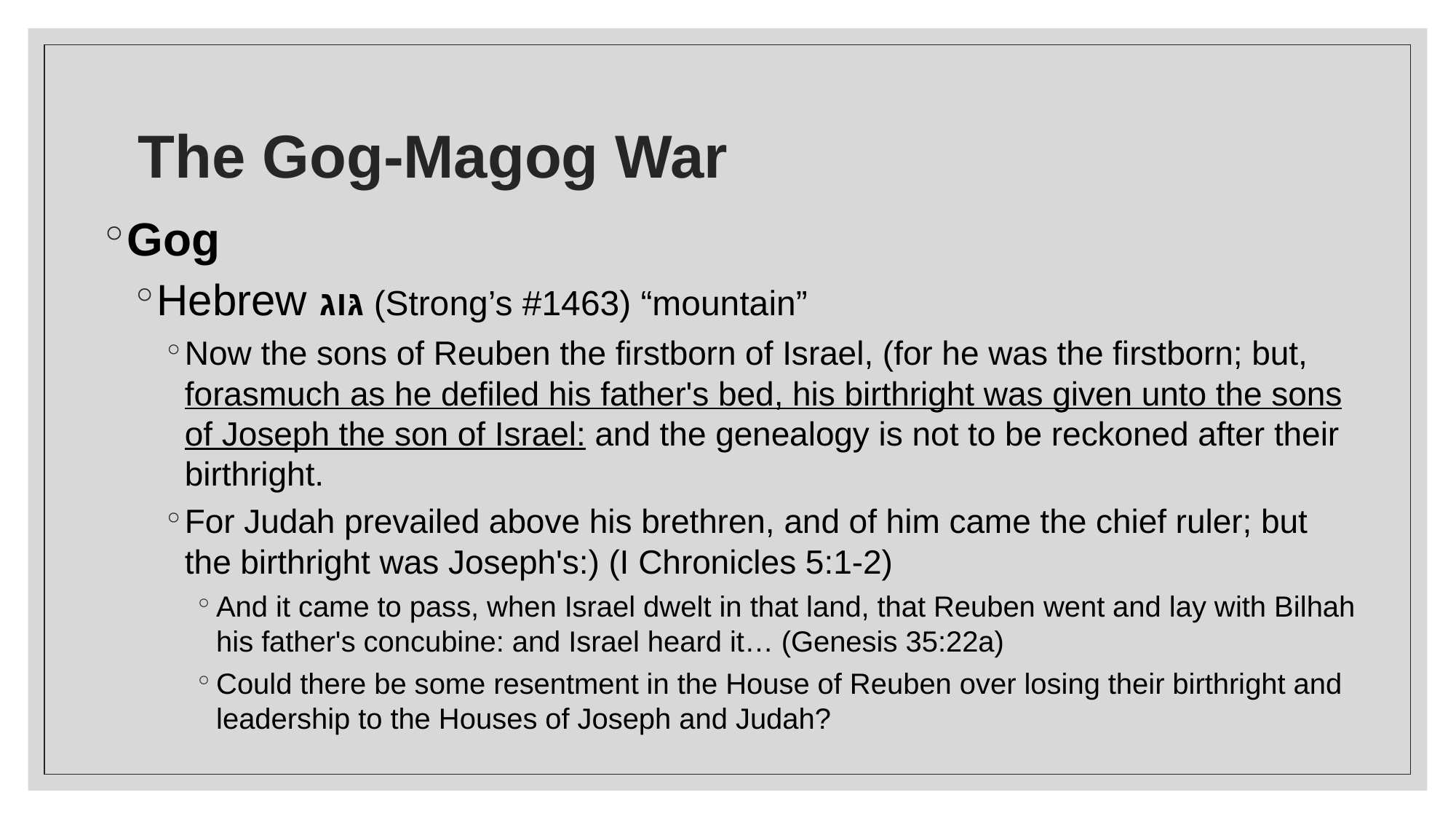

# The Gog-Magog War
Gog
Hebrew גּוג (Strong’s #1463) “mountain”
Now the sons of Reuben the firstborn of Israel, (for he was the firstborn; but, forasmuch as he defiled his father's bed, his birthright was given unto the sons of Joseph the son of Israel: and the genealogy is not to be reckoned after their birthright.
For Judah prevailed above his brethren, and of him came the chief ruler; but the birthright was Joseph's:) (I Chronicles 5:1-2)
And it came to pass, when Israel dwelt in that land, that Reuben went and lay with Bilhah his father's concubine: and Israel heard it… (Genesis 35:22a)
Could there be some resentment in the House of Reuben over losing their birthright and leadership to the Houses of Joseph and Judah?